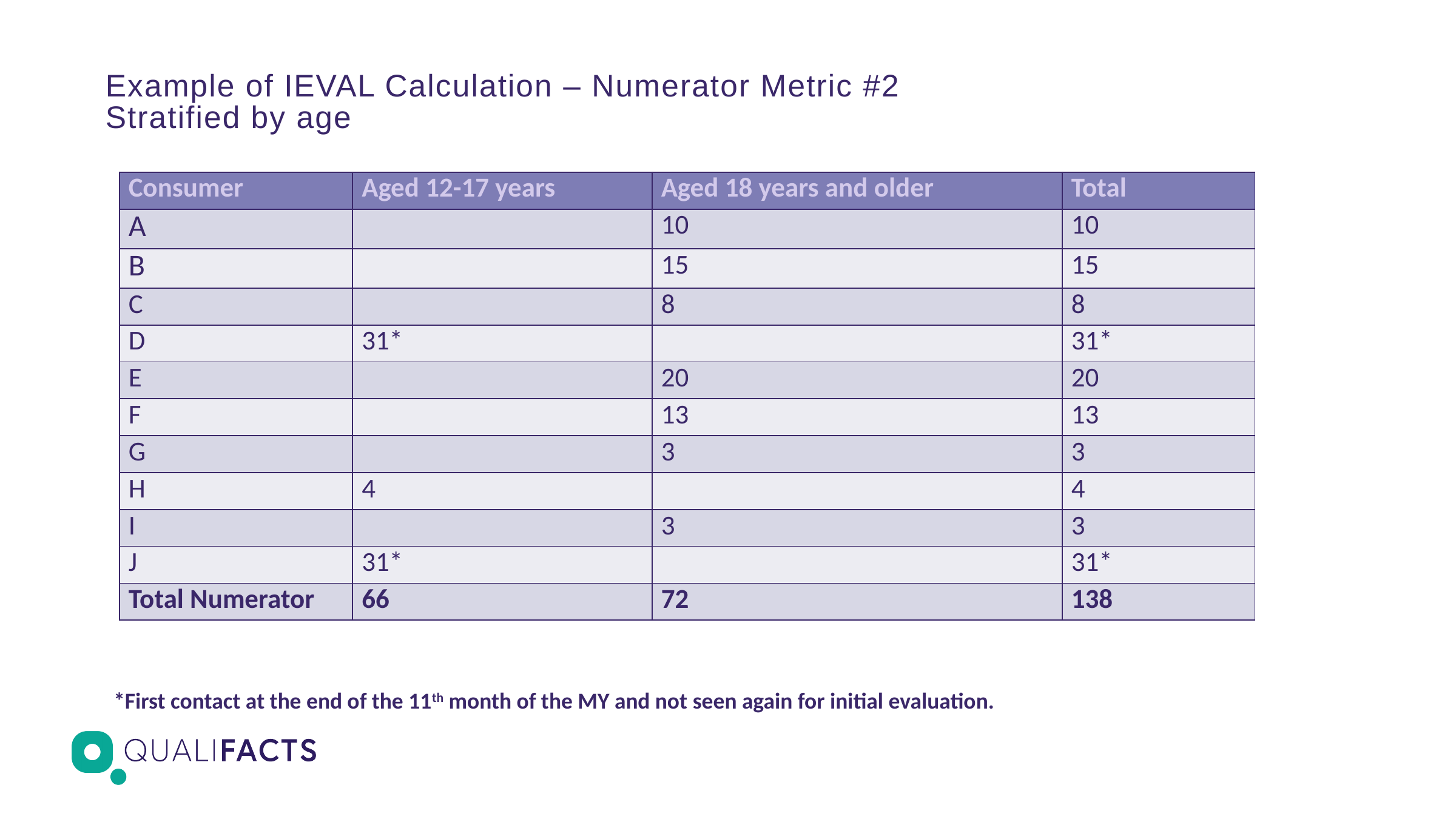

# Example of IEVAL Calculation – Numerator Metric #2 Stratified by age
| Consumer | Aged 12-17 years | Aged 18 years and older | Total |
| --- | --- | --- | --- |
| A |  | 10 | 10 |
| B |  | 15 | 15 |
| C |  | 8 | 8 |
| D | 31\* |  | 31\* |
| E |  | 20 | 20 |
| F |  | 13 | 13 |
| G |  | 3 | 3 |
| H | 4 |  | 4 |
| I |  | 3 | 3 |
| J | 31\* |  | 31\* |
| Total Numerator | 66 | 72 | 138 |
*First contact at the end of the 11th month of the MY and not seen again for initial evaluation.